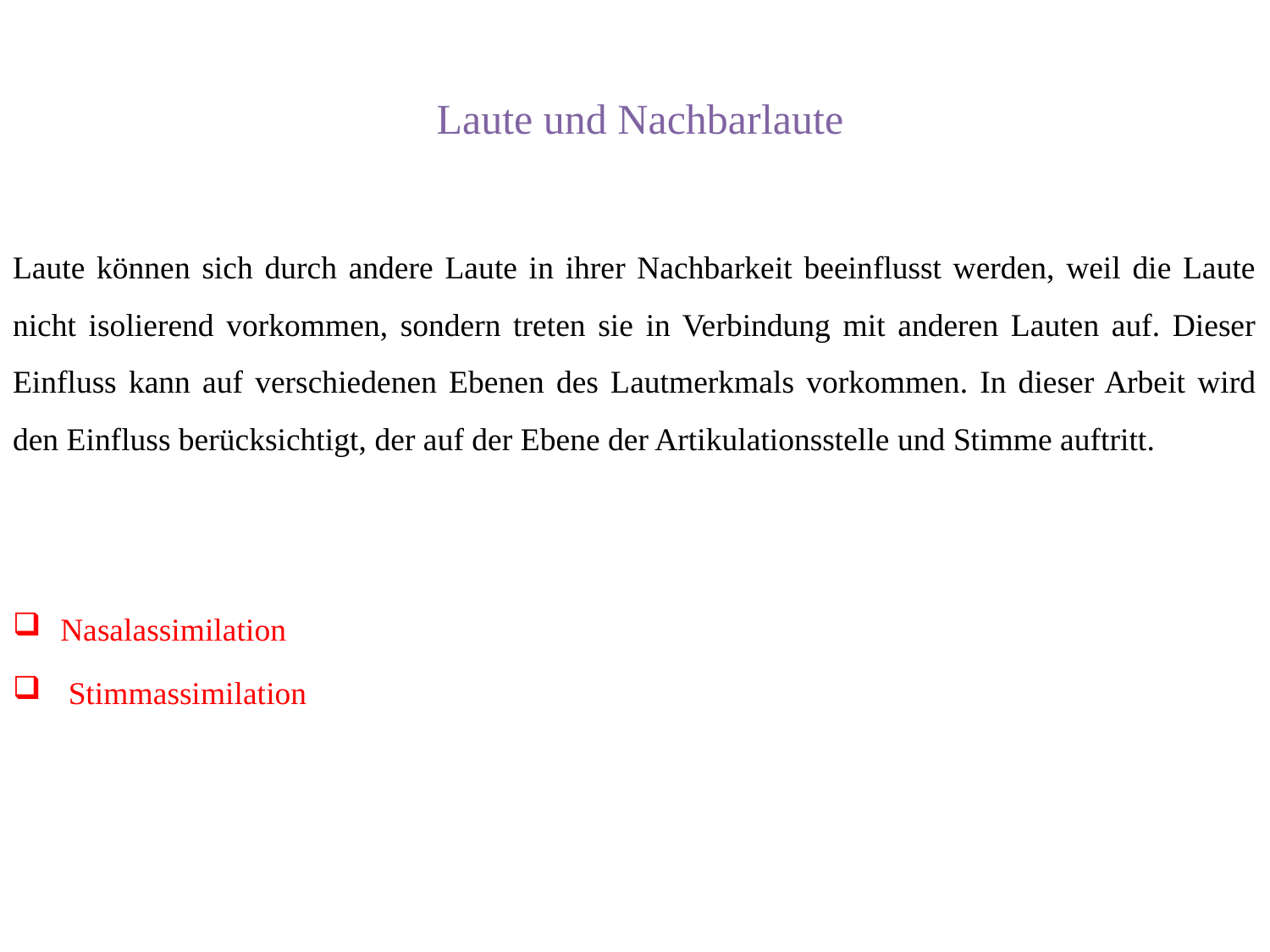

# Laute und Nachbarlaute
Laute können sich durch andere Laute in ihrer Nachbarkeit beeinflusst werden, weil die Laute nicht isolierend vorkommen, sondern treten sie in Verbindung mit anderen Lauten auf. Dieser Einfluss kann auf verschiedenen Ebenen des Lautmerkmals vorkommen. In dieser Arbeit wird den Einfluss berücksichtigt, der auf der Ebene der Artikulationsstelle und Stimme auftritt.

Nasalassimilation
 Stimmassimilation